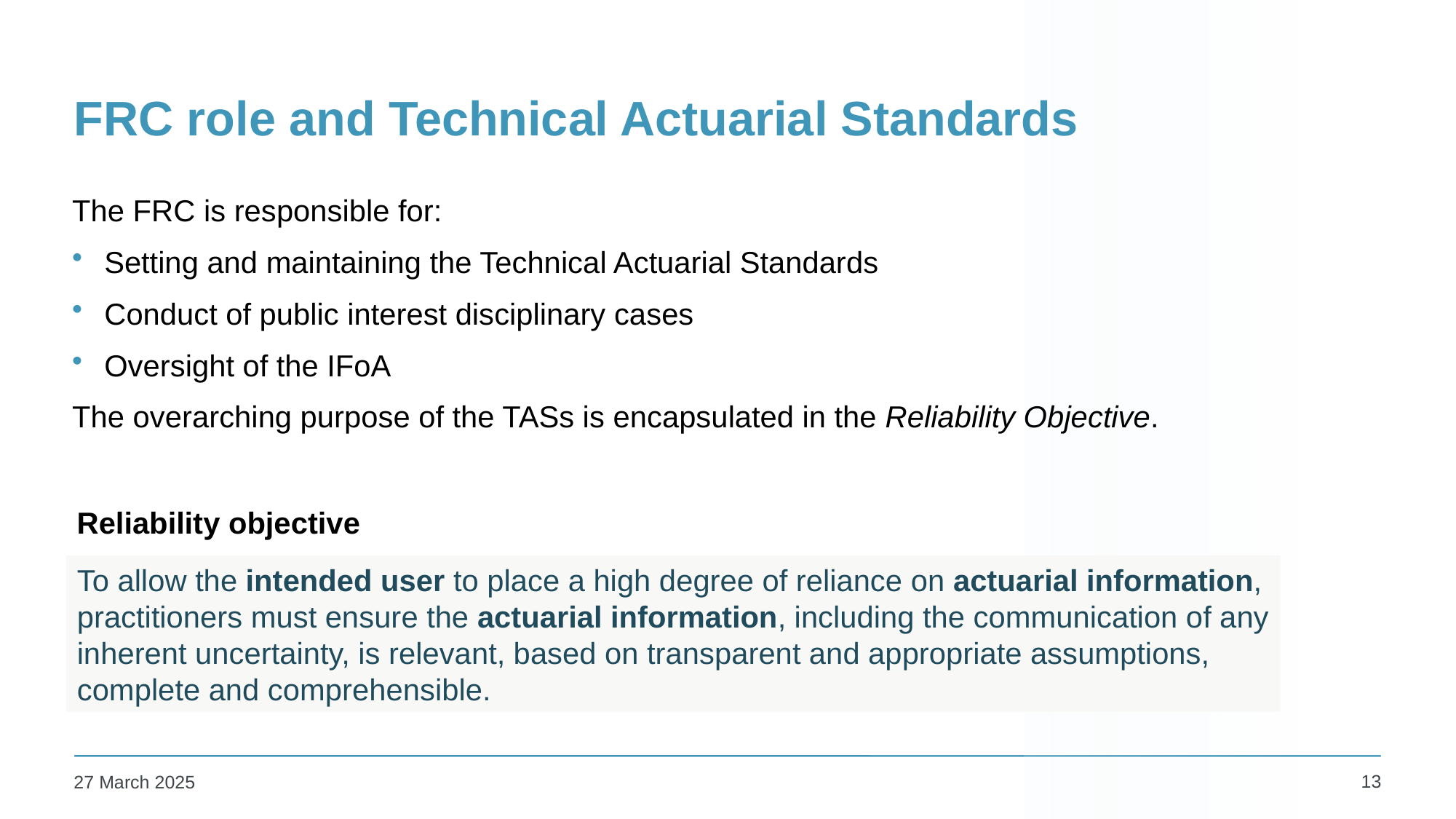

# FRC role and Technical Actuarial Standards
The FRC is responsible for:
Setting and maintaining the Technical Actuarial Standards
Conduct of public interest disciplinary cases
Oversight of the IFoA
The overarching purpose of the TASs is encapsulated in the Reliability Objective.

Reliability objective
To allow the intended user to place a high degree of reliance on actuarial information, practitioners must ensure the actuarial information, including the communication of any inherent uncertainty, is relevant, based on transparent and appropriate assumptions, complete and comprehensible.
13
27 March 2025